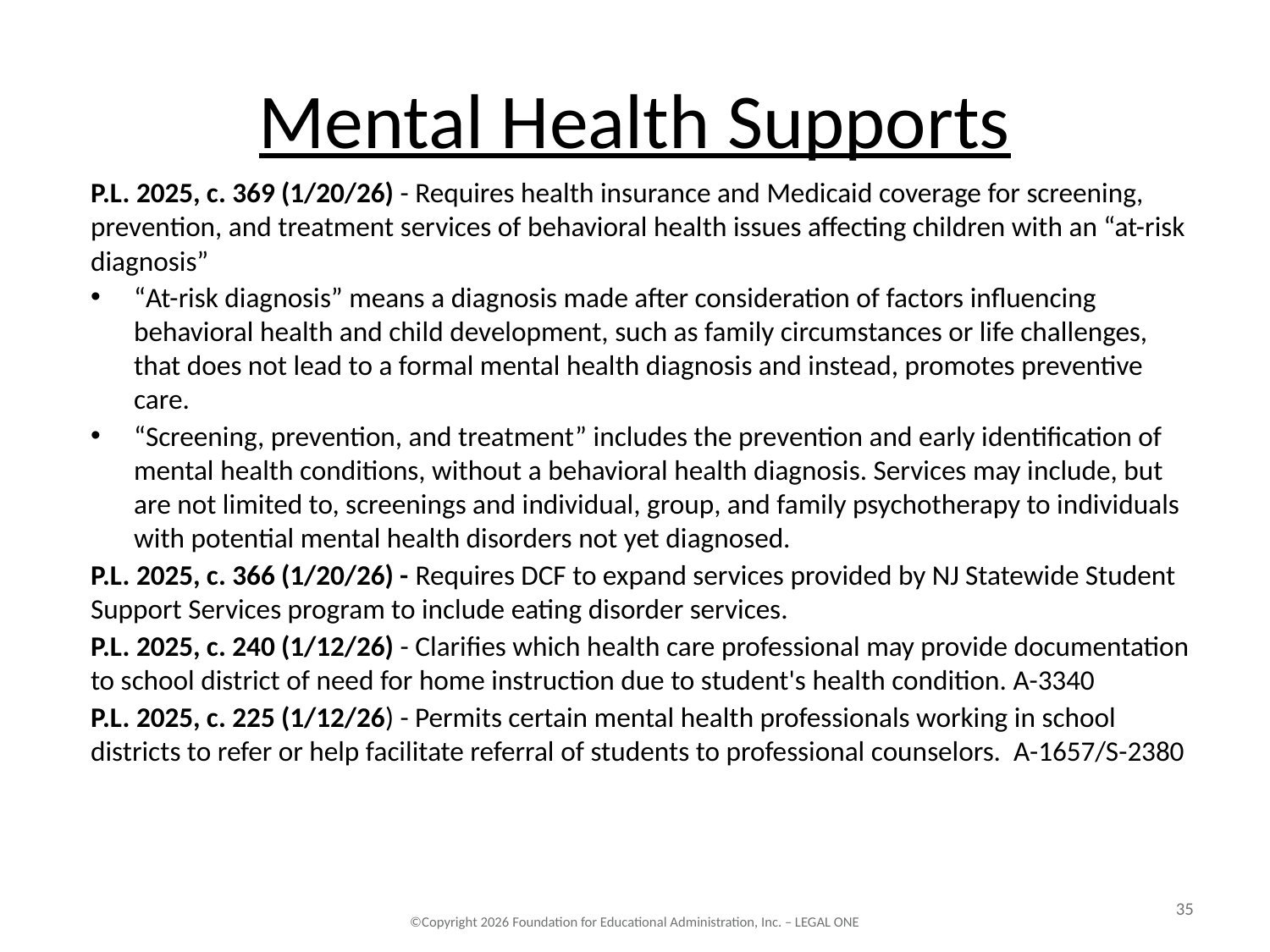

# Mental Health Supports
P.L. 2025, c. 369 (1/20/26) - Requires health insurance and Medicaid coverage for screening, prevention, and treatment services of behavioral health issues affecting children with an “at-risk diagnosis”
“At-risk diagnosis” means a diagnosis made after consideration of factors influencing behavioral health and child development, such as family circumstances or life challenges, that does not lead to a formal mental health diagnosis and instead, promotes preventive care.
“Screening, prevention, and treatment” includes the prevention and early identification of mental health conditions, without a behavioral health diagnosis. Services may include, but are not limited to, screenings and individual, group, and family psychotherapy to individuals with potential mental health disorders not yet diagnosed.
P.L. 2025, c. 366 (1/20/26) - Requires DCF to expand services provided by NJ Statewide Student Support Services program to include eating disorder services.
P.L. 2025, c. 240 (1/12/26) - Clarifies which health care professional may provide documentation to school district of need for home instruction due to student's health condition. A-3340
P.L. 2025, c. 225 (1/12/26) - Permits certain mental health professionals working in school districts to refer or help facilitate referral of students to professional counselors.  A-1657/S-2380
35